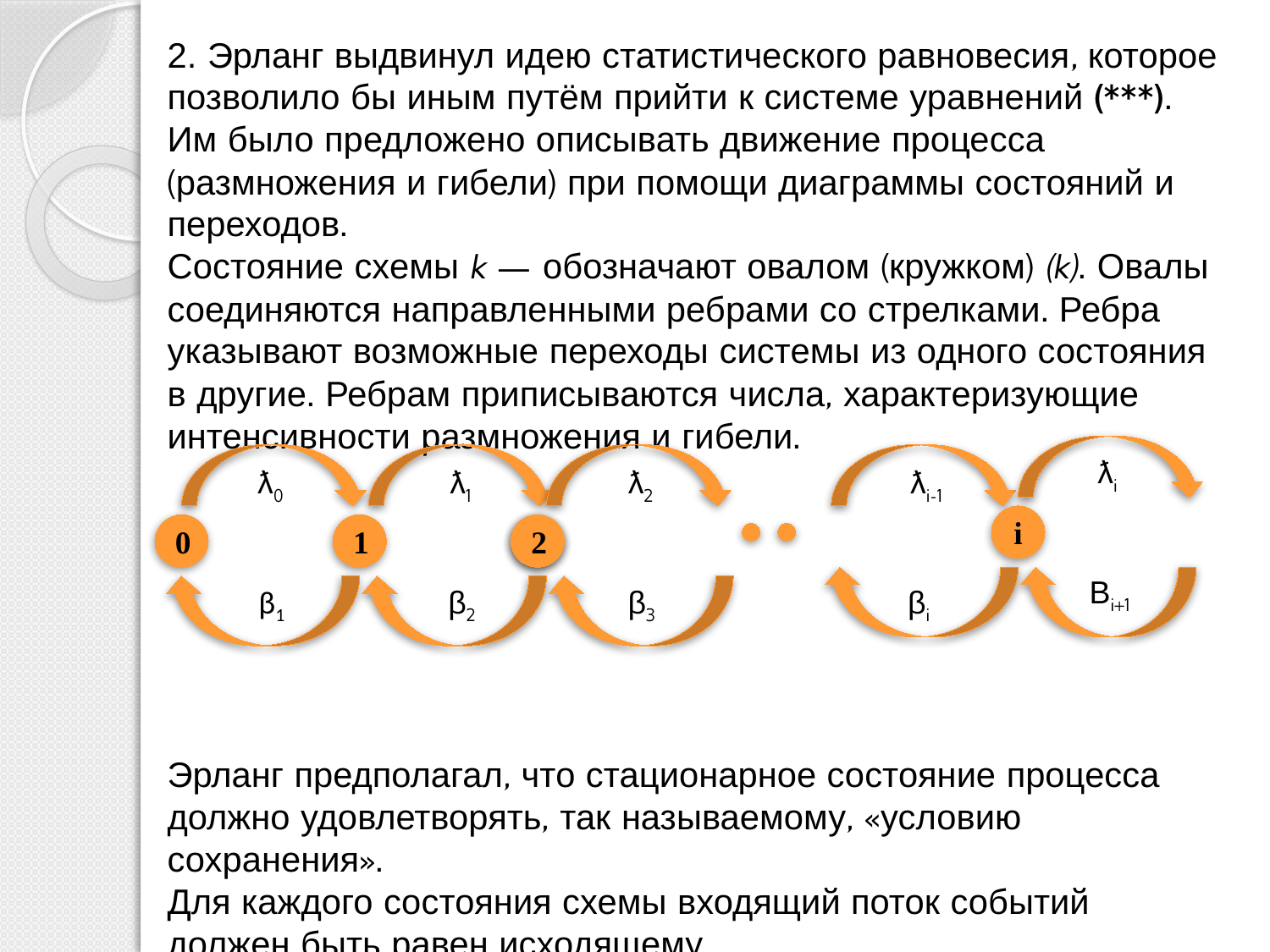

2. Эрланг выдвинул идею статистического равновесия, которое позволило бы иным путём прийти к системе уравнений (***). Им было предложено описывать движение процесса (размножения и гибели) при помощи диаграммы состояний и переходов.
Состояние схемы k — обозначают овалом (кружком) (k). Овалы соединяются направленными ребрами со стрелками. Ребра указывают возможные переходы системы из одного состояния в другие. Ребрам приписываются числа, характеризующие интенсивности размножения и гибели.

Эрланг предполагал, что стационарное состояние процесса должно удовлетворять, так называемому, «условию сохранения».
Для каждого состояния схемы входящий поток событий должен быть равен исходящему.

i
0
1

2

ƛi
ƛ0
ƛ1
ƛ2
ƛi-1
Βi+1
β1
β2
β3
βi